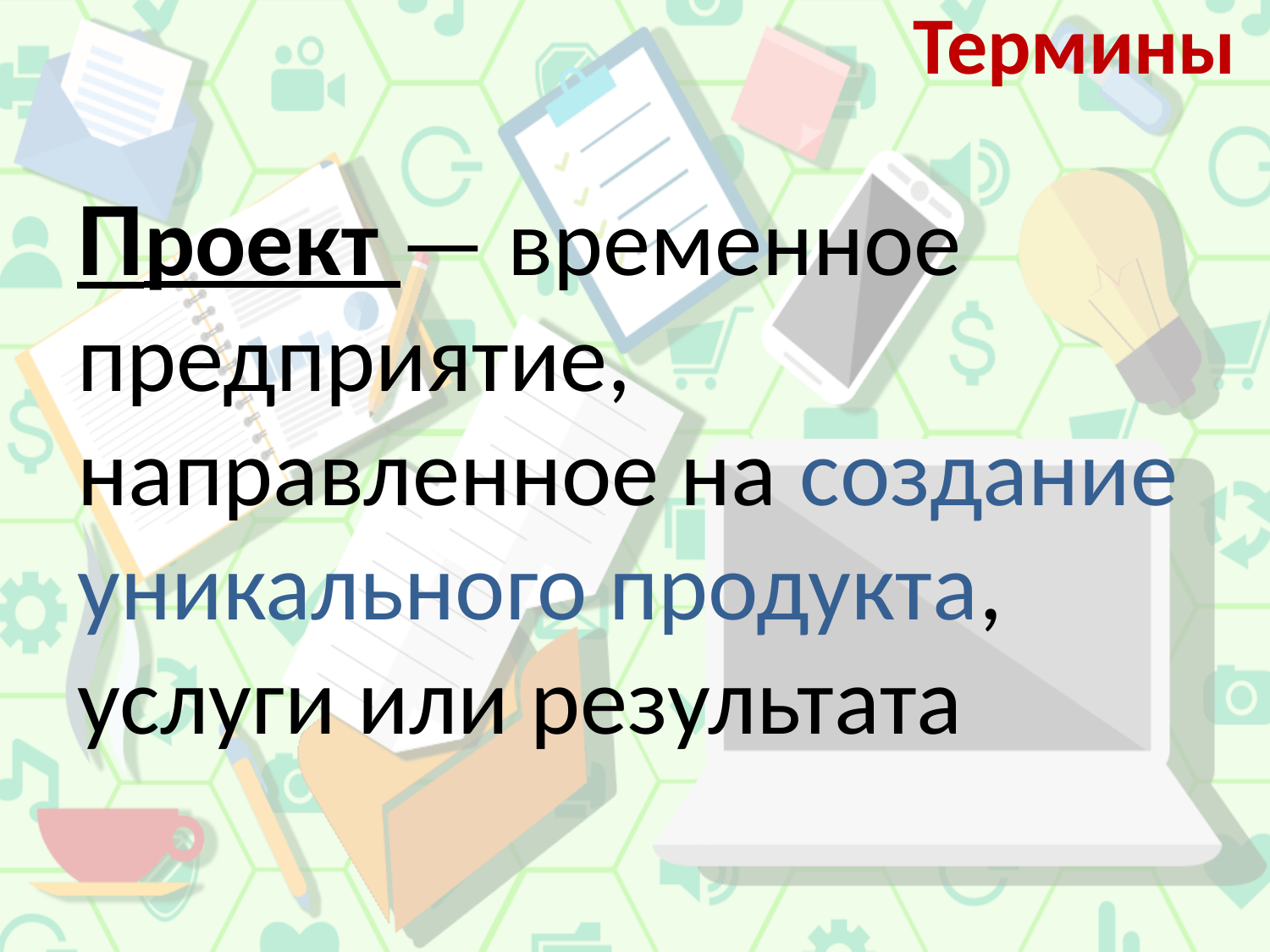

# Термины
Проект — временное предприятие, направленное на создание уникального продукта, услуги или результата